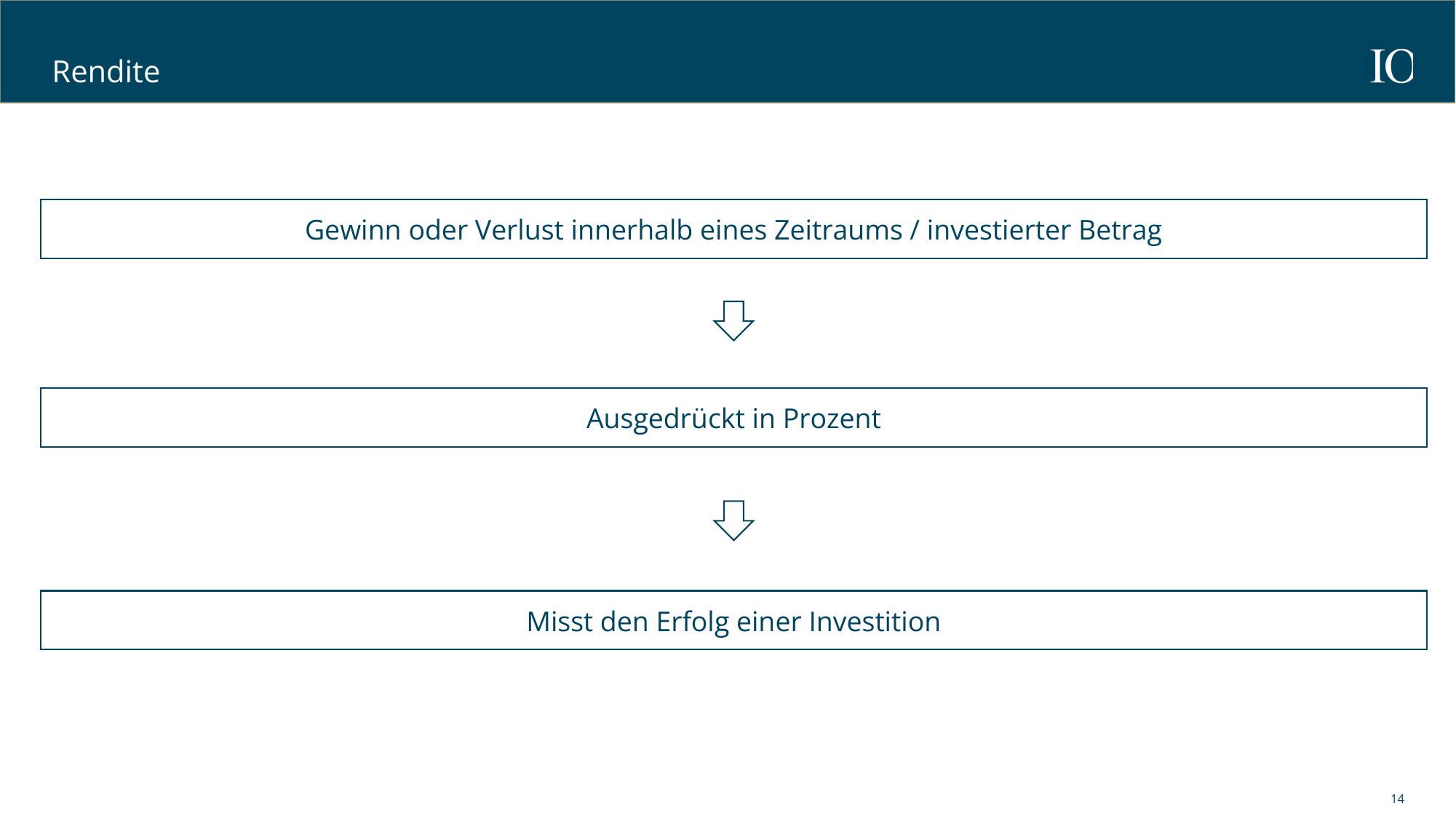

# Rendite
Gewinn oder Verlust innerhalb eines Zeitraums / investierter Betrag

Ausgedrückt in Prozent

Misst den Erfolg einer Investition
14